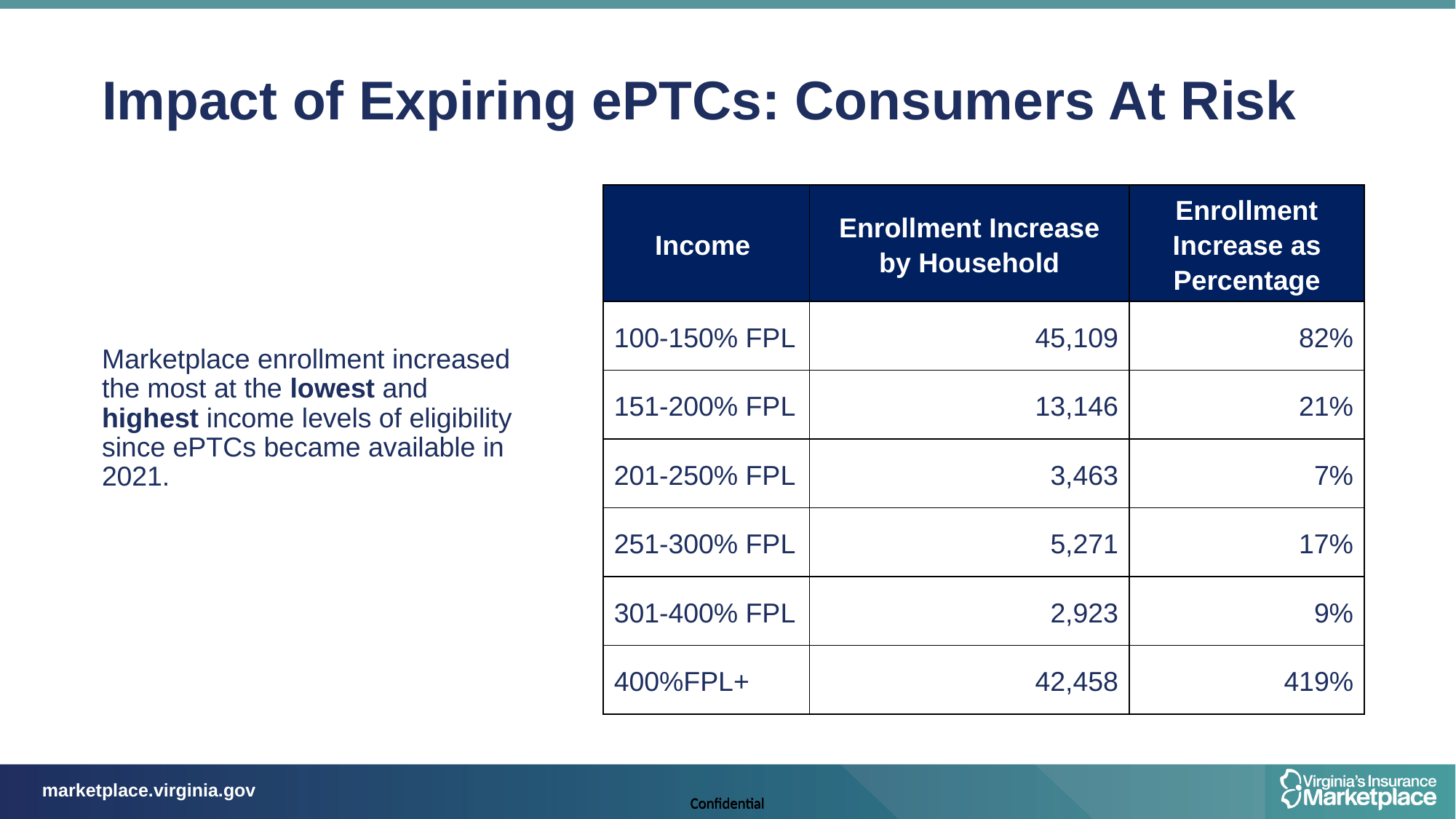

# Impact of Expiring ePTCs: Consumers At Risk

Marketplace enrollment increased the most at the lowest and highest income levels of eligibility since ePTCs became available in 2021.

| Income | Enrollment Increase by Household | Enrollment Increase as Percentage |
| --- | --- | --- |
| 100-150% FPL | 45,109 | 82% |
| 151-200% FPL | 13,146 | 21% |
| 201-250% FPL | 3,463 | 7% |
| 251-300% FPL | 5,271 | 17% |
| 301-400% FPL | 2,923 | 9% |
| 400%FPL+ | 42,458 | 419% |